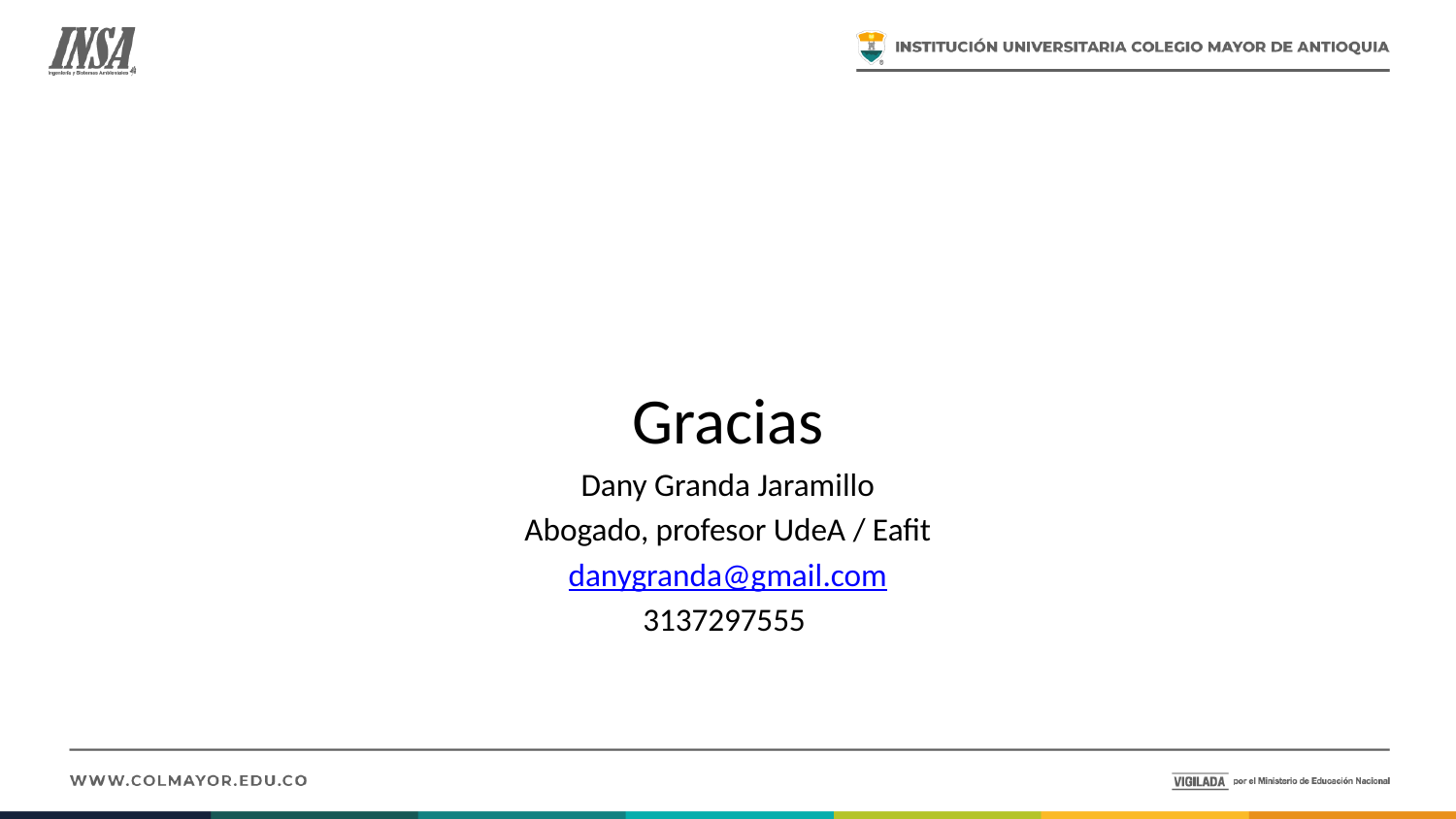

Gracias
Dany Granda Jaramillo
Abogado, profesor UdeA / Eafit
danygranda@gmail.com
3137297555